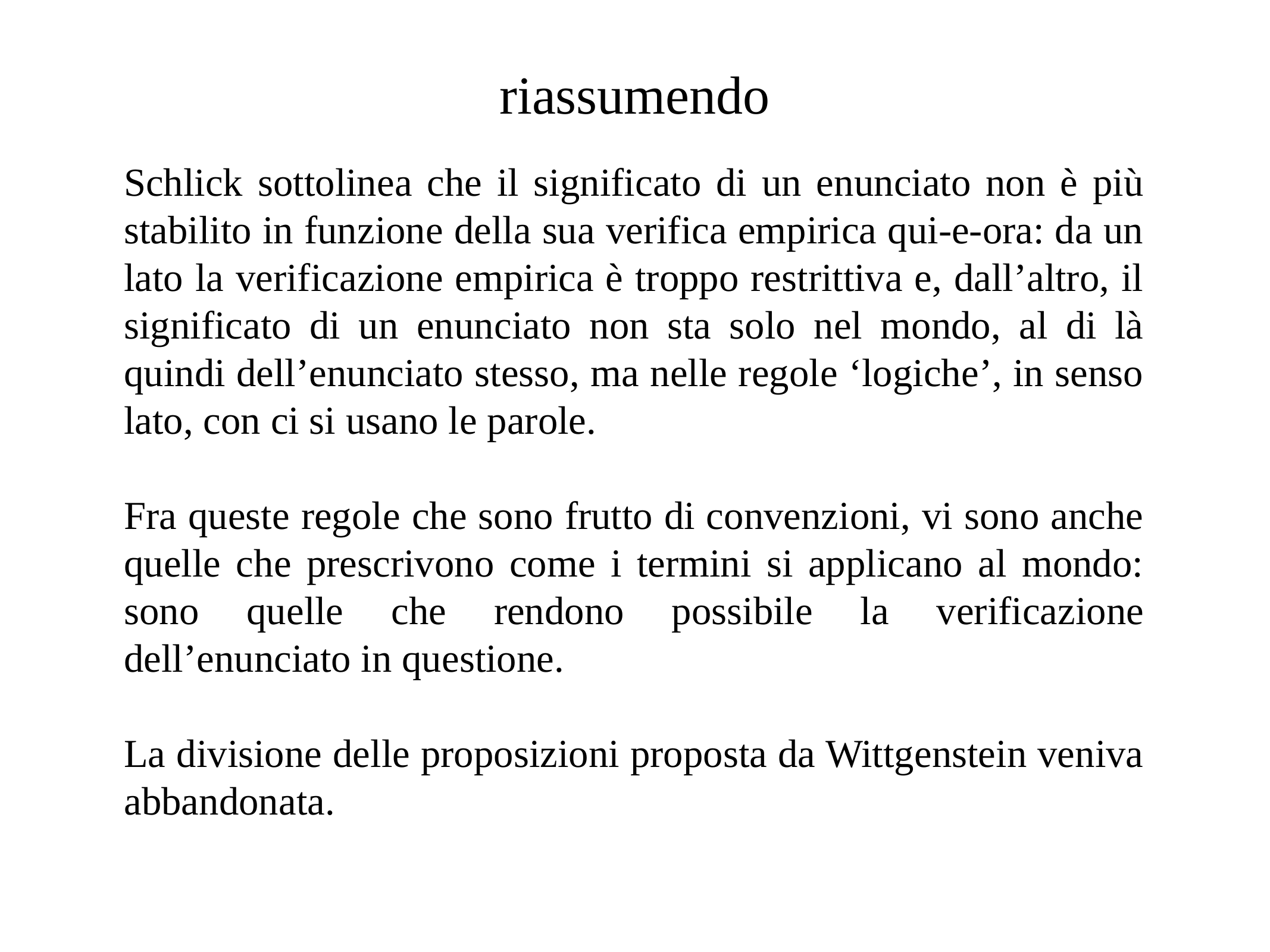

# riassumendo
Schlick sottolinea che il significato di un enunciato non è più stabilito in funzione della sua verifica empirica qui-e-ora: da un lato la verificazione empirica è troppo restrittiva e, dall’altro, il significato di un enunciato non sta solo nel mondo, al di là quindi dell’enunciato stesso, ma nelle regole ‘logiche’, in senso lato, con ci si usano le parole.

Fra queste regole che sono frutto di convenzioni, vi sono anche quelle che prescrivono come i termini si applicano al mondo: sono quelle che rendono possibile la verificazione dell’enunciato in questione.

La divisione delle proposizioni proposta da Wittgenstein veniva abbandonata.